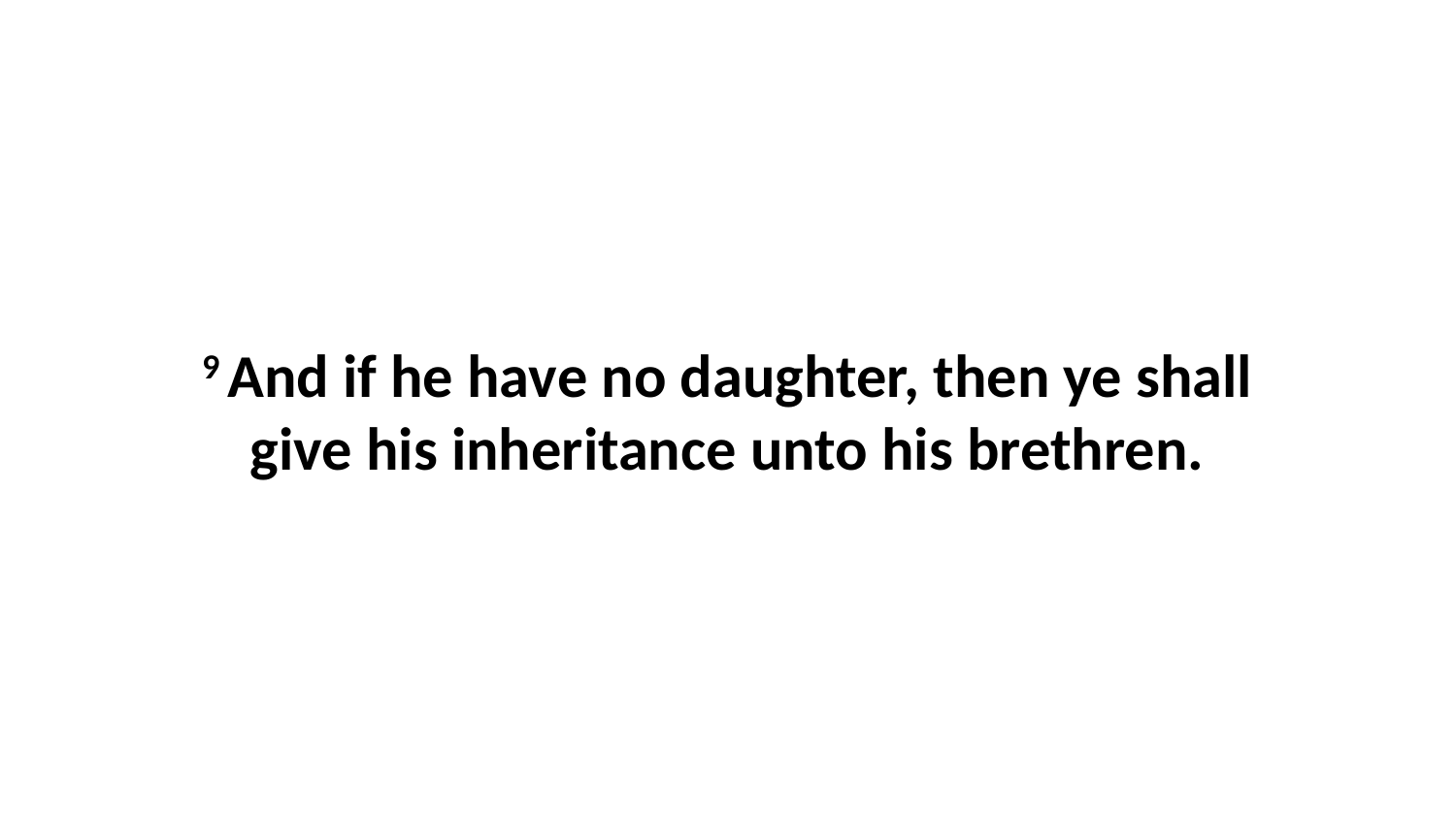

9 And if he have no daughter, then ye shall give his inheritance unto his brethren.